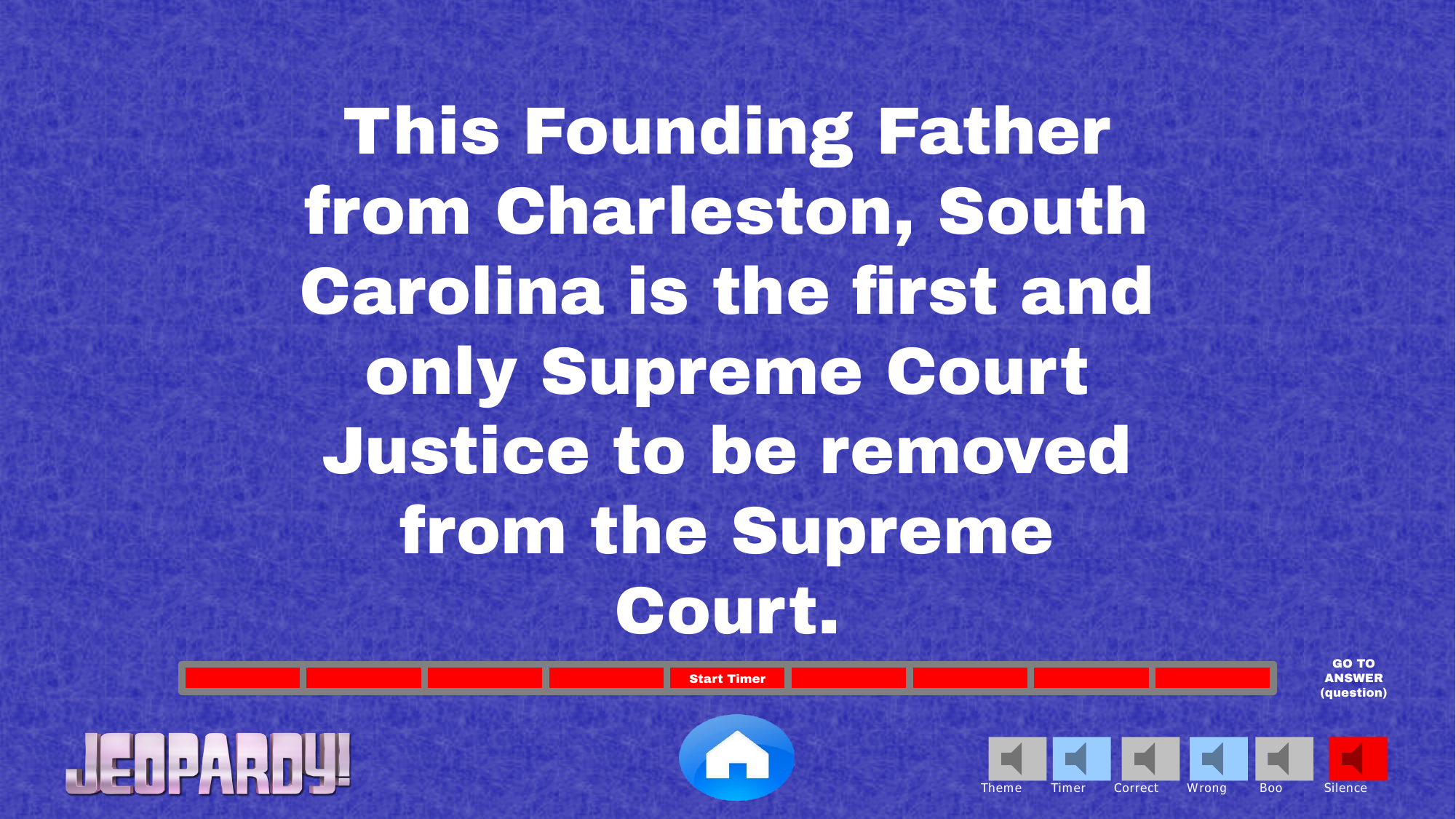

This Founding Father from Charleston, South Carolina is the first and only Supreme Court Justice to be removed from the Supreme Court.